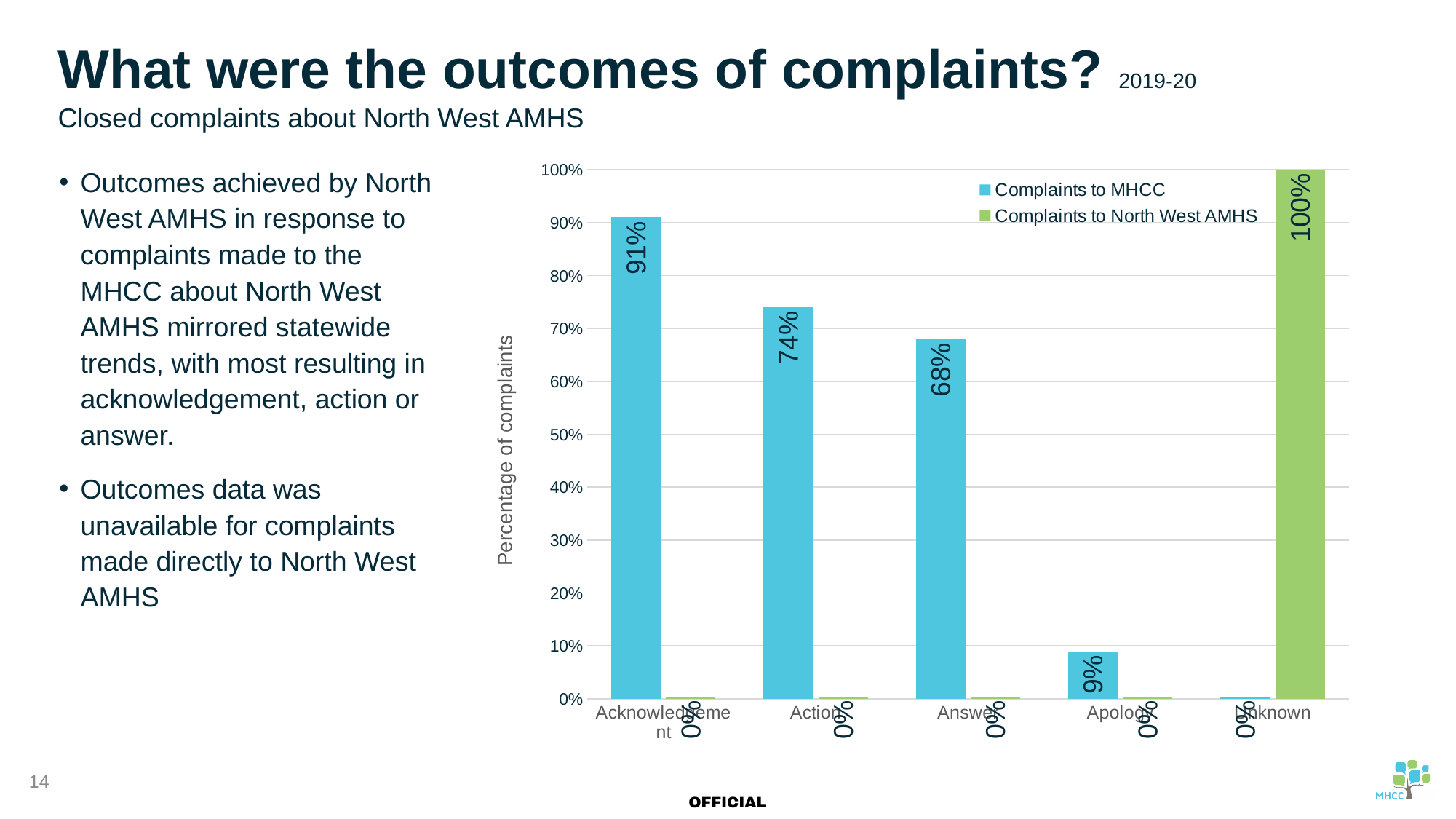

What were the outcomes of complaints? 2019-20
Closed complaints about North West AMHS

### Chart

| Category | Complaints to MHCC | Complaints to North West AMHS |
|---|---|---|
| Acknowledgement | 0.91 | 0.0045 |
| Action | 0.74 | 0.0045 |
| Answer | 0.68 | 0.0045 |
| Apology | 0.09 | 0.0045 |
| Unknown | 0.0045 | 1.0 |
Outcomes achieved by North West AMHS in response to complaints made to the MHCC about North West AMHS mirrored statewide trends, with most resulting in acknowledgement, action or answer.
Outcomes data was unavailable for complaints made directly to North West AMHS